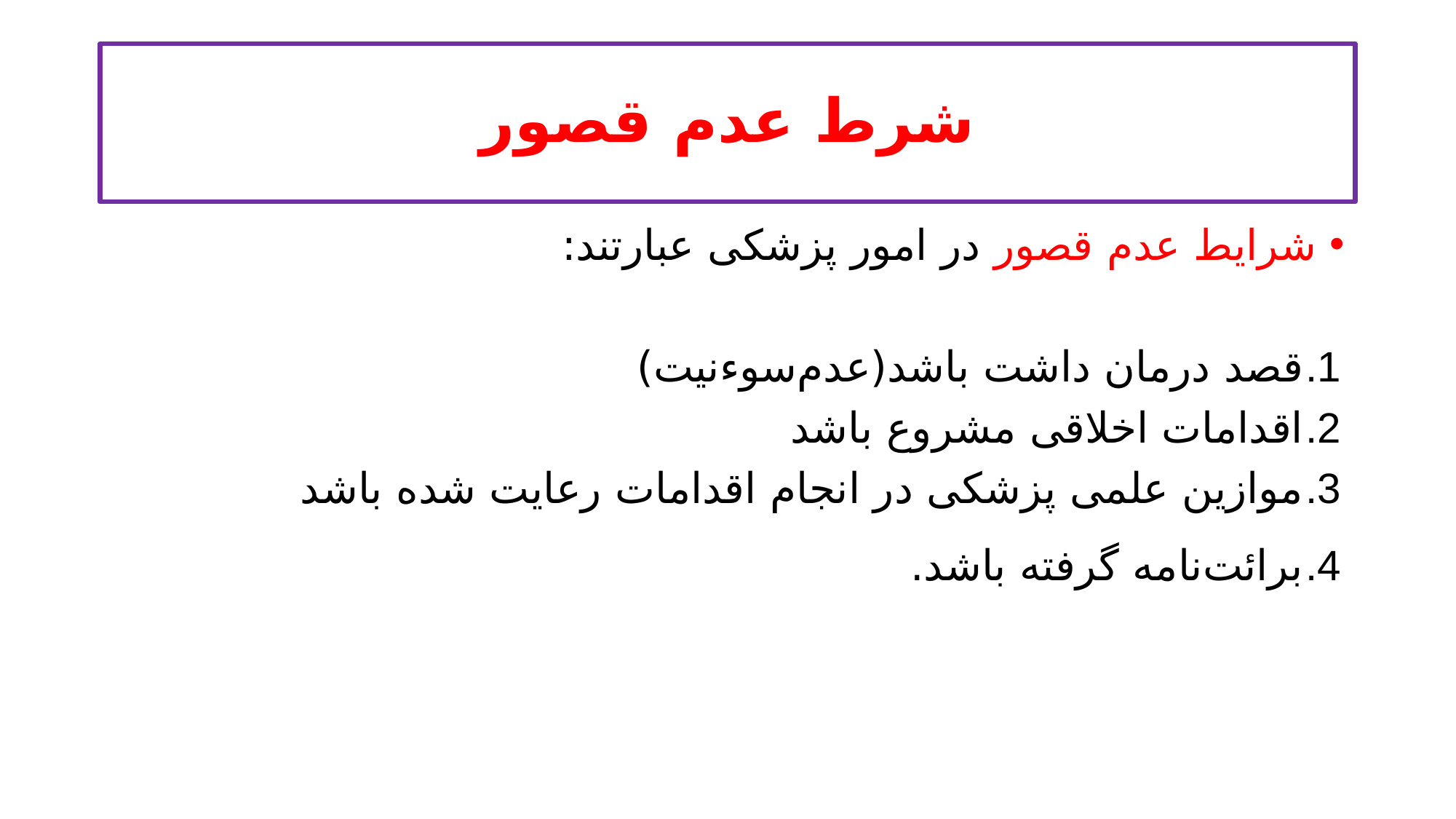

# شرط عدم قصور
شرایط ‌عدم‌ قصور ‌در ‌امور ‌پزشکی ‌عبارتند‌:

قصد ‌درمان‌ داشت ‌باشد‌(عدم‌سوء‌نیت)
‌اقدامات‌ اخلاقی‌ ‌مشروع ‌باشد
‌موازین ‌علمی ‌پزشکی ‌در ‌انجام ‌اقدامات ‌رعایت ‌شده‌ باشد
برائت‌نامه گرفته ‌باشد.